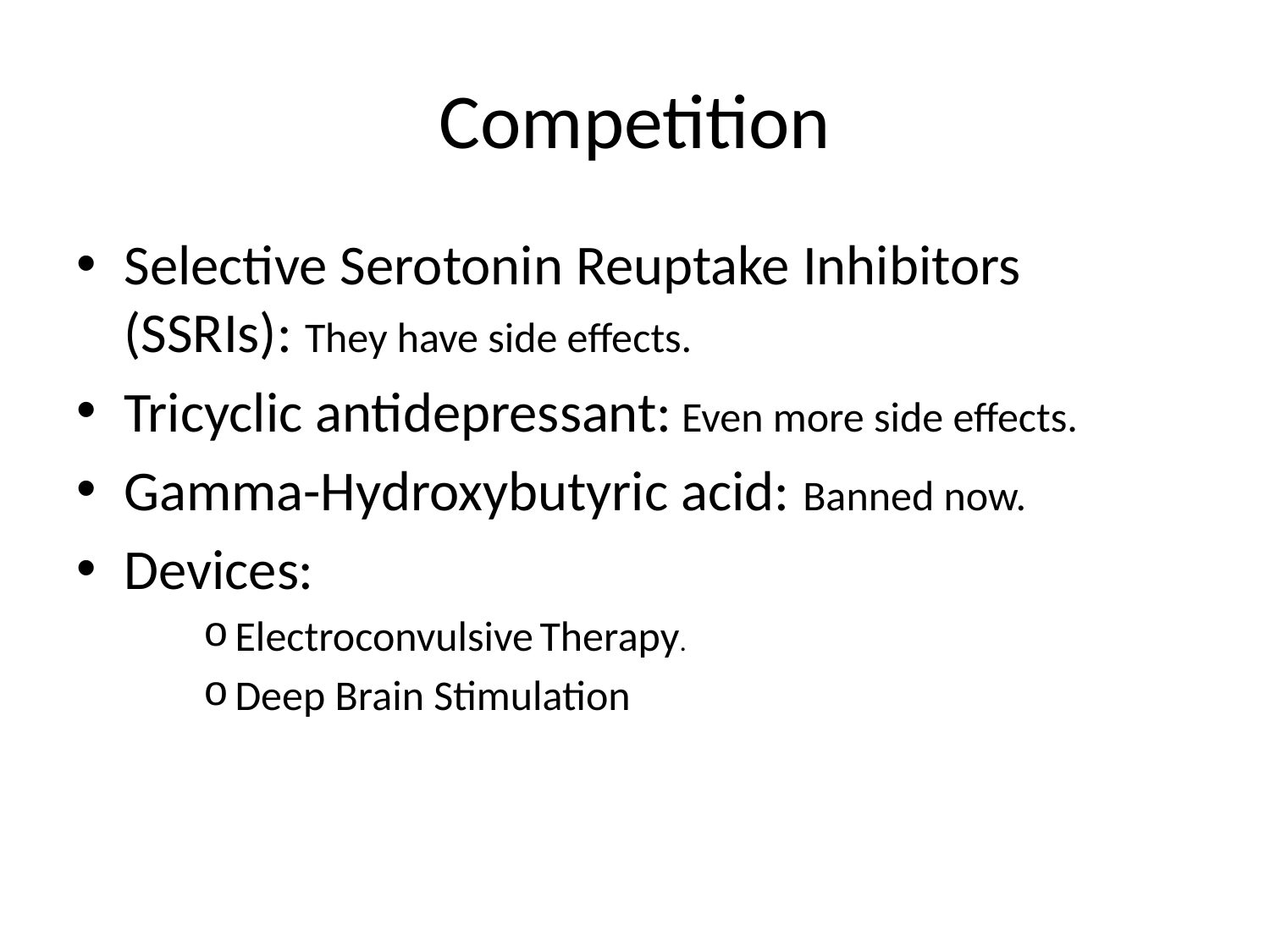

# Competition
Selective Serotonin Reuptake Inhibitors (SSRIs): They have side effects.
Tricyclic antidepressant: Even more side effects.
Gamma-Hydroxybutyric acid: Banned now.
Devices:
Electroconvulsive Therapy.
Deep Brain Stimulation